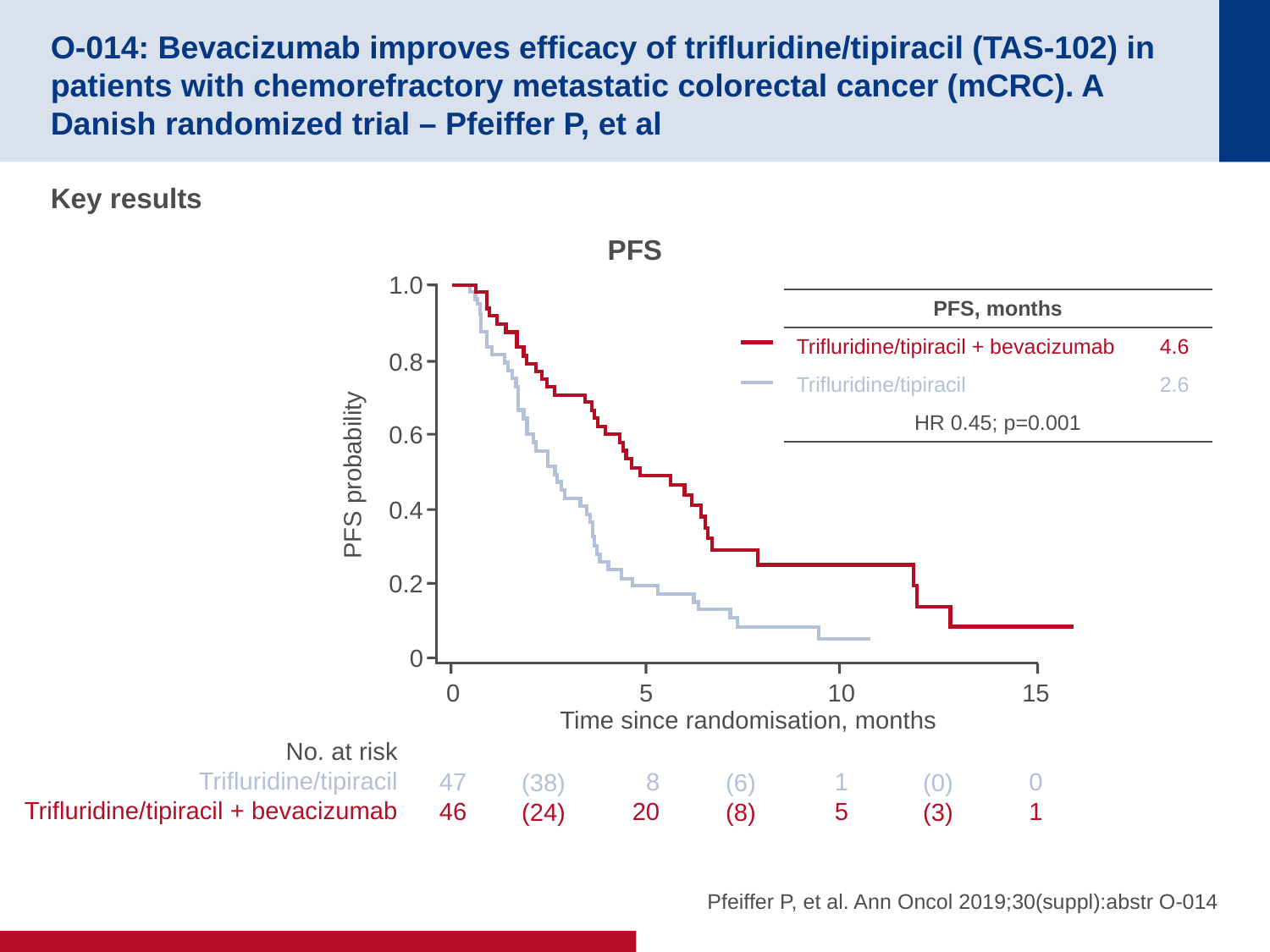

# O-014: Bevacizumab improves efficacy of trifluridine/tipiracil (TAS-102) in patients with chemorefractory metastatic colorectal cancer (mCRC). A Danish randomized trial – Pfeiffer P, et al
Key results
PFS
1.0

| PFS, months |  |
| --- | --- |
| Trifluridine/tipiracil + bevacizumab | 4.6 |
| Trifluridine/tipiracil | 2.6 |
| HR 0.45; p=0.001 |  |
0.8

0.6

PFS probability
0.4

0.2

0

0

47
46

5

8
20

10

1
5

15

0
1
Time since randomisation, months
No. at risk
Trifluridine/tipiracil
Trifluridine/tipiracil + bevacizumab
(38)
(24)
(6)
(8)
(0)
(3)
Pfeiffer P, et al. Ann Oncol 2019;30(suppl):abstr O-014